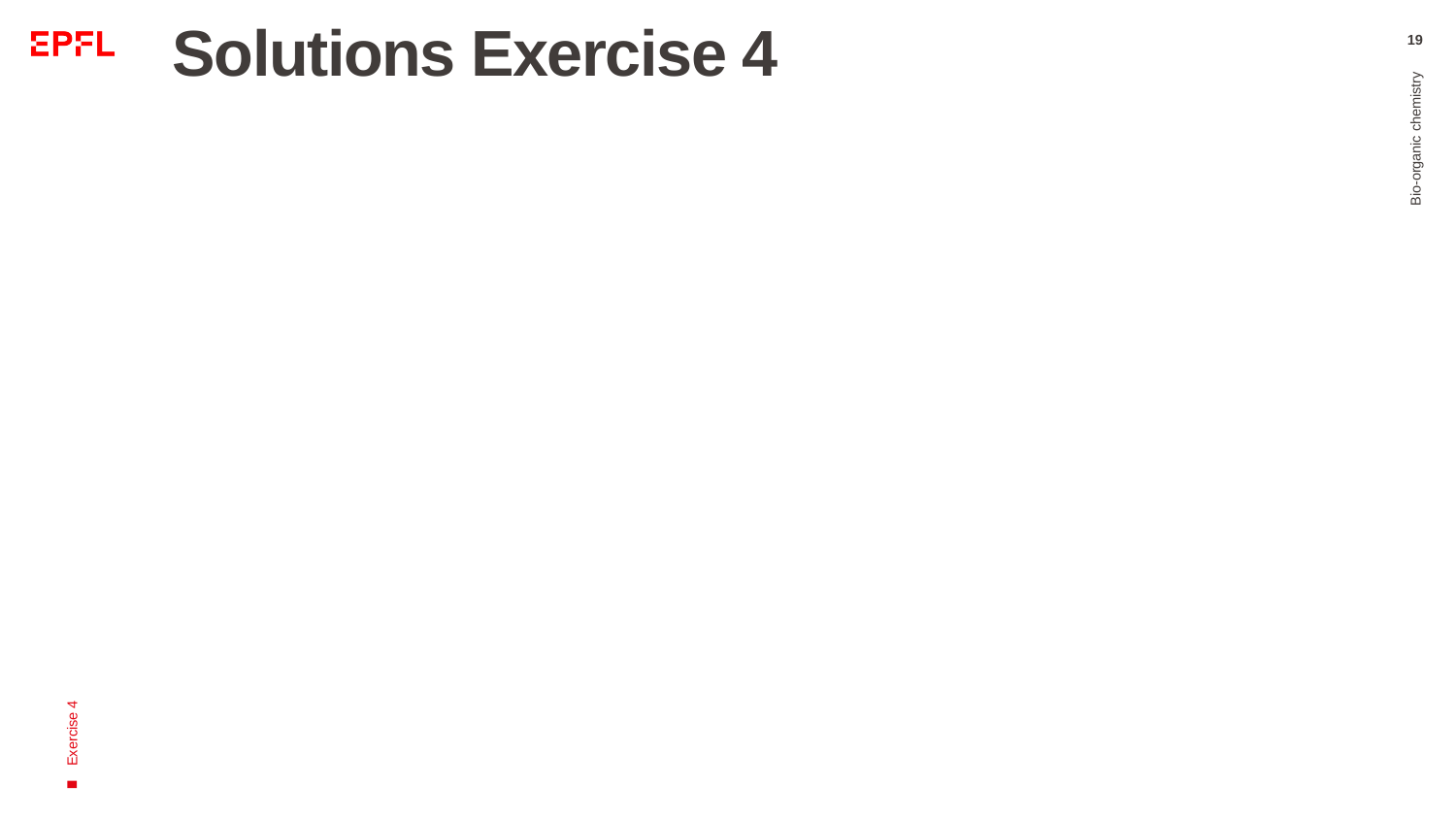

# Solutions Exercise 4
19
Bio-organic chemistry
Exercise 4